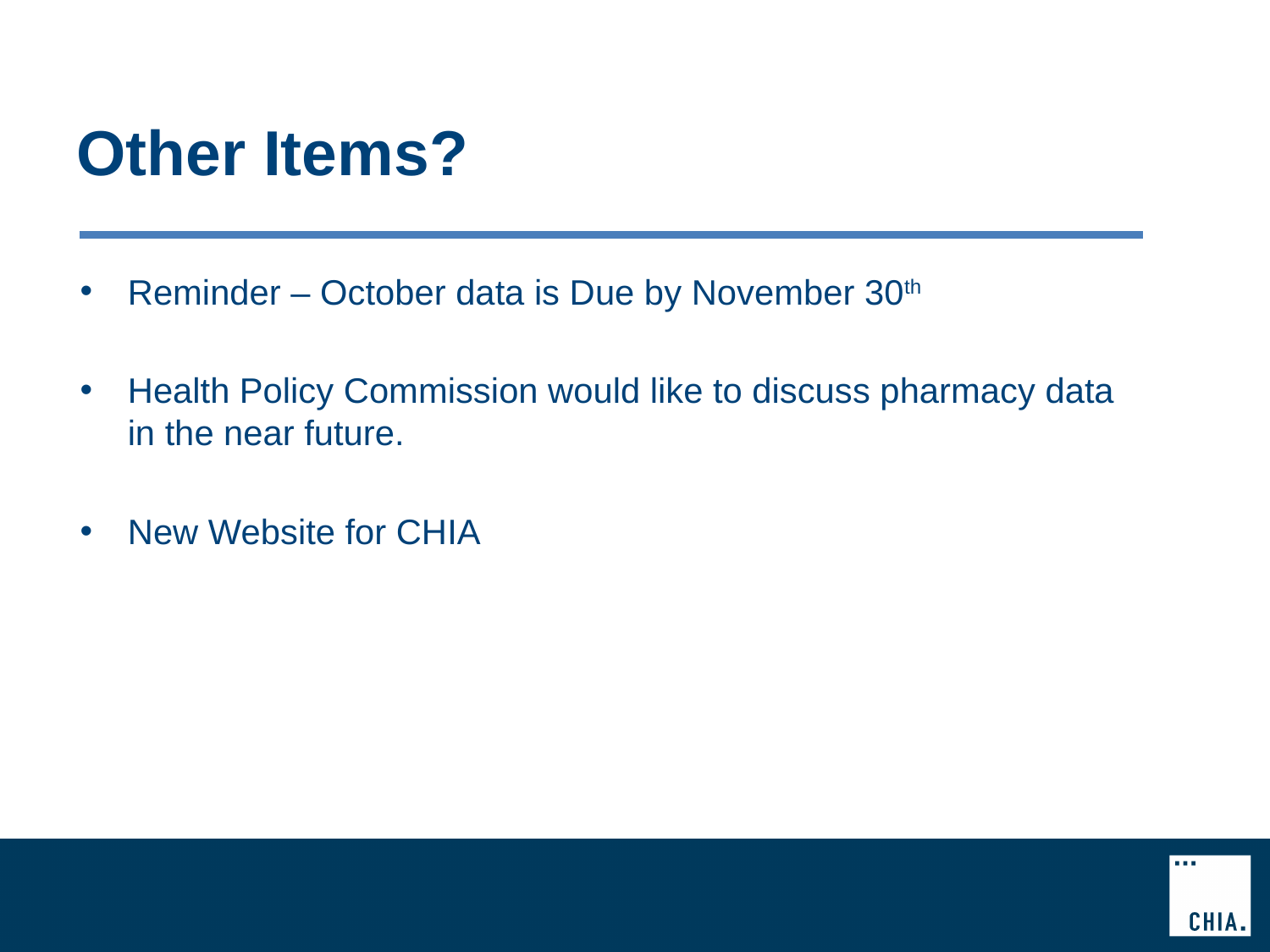

# Other Items?
Reminder – October data is Due by November 30th

Health Policy Commission would like to discuss pharmacy data in the near future.

New Website for CHIA